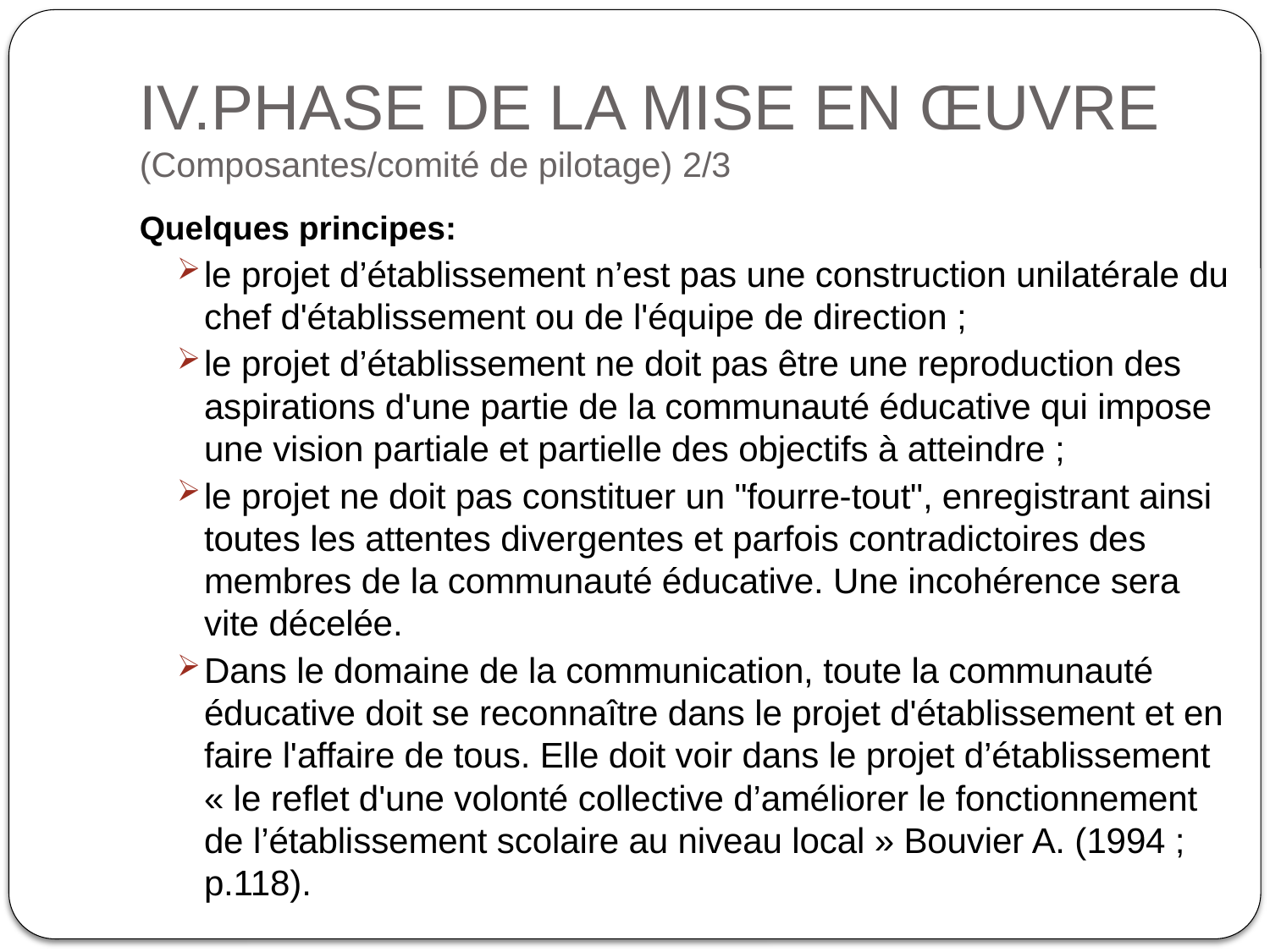

# IV.PHASE DE LA MISE EN ŒUVRE (Composantes/comité de pilotage) 2/3
Quelques principes:
le projet d’établissement n’est pas une construction unilatérale du chef d'établissement ou de l'équipe de direction ;
le projet d’établissement ne doit pas être une reproduction des aspirations d'une partie de la communauté éducative qui impose une vision partiale et partielle des objectifs à atteindre ;
le projet ne doit pas constituer un "fourre-tout", enregistrant ainsi toutes les attentes divergentes et parfois contradictoires des membres de la communauté éducative. Une incohérence sera vite décelée.
Dans le domaine de la communication, toute la communauté éducative doit se reconnaître dans le projet d'établissement et en faire l'affaire de tous. Elle doit voir dans le projet d’établissement « le reflet d'une volonté collective d’améliorer le fonctionnement de l’établissement scolaire au niveau local » Bouvier A. (1994 ; p.118).